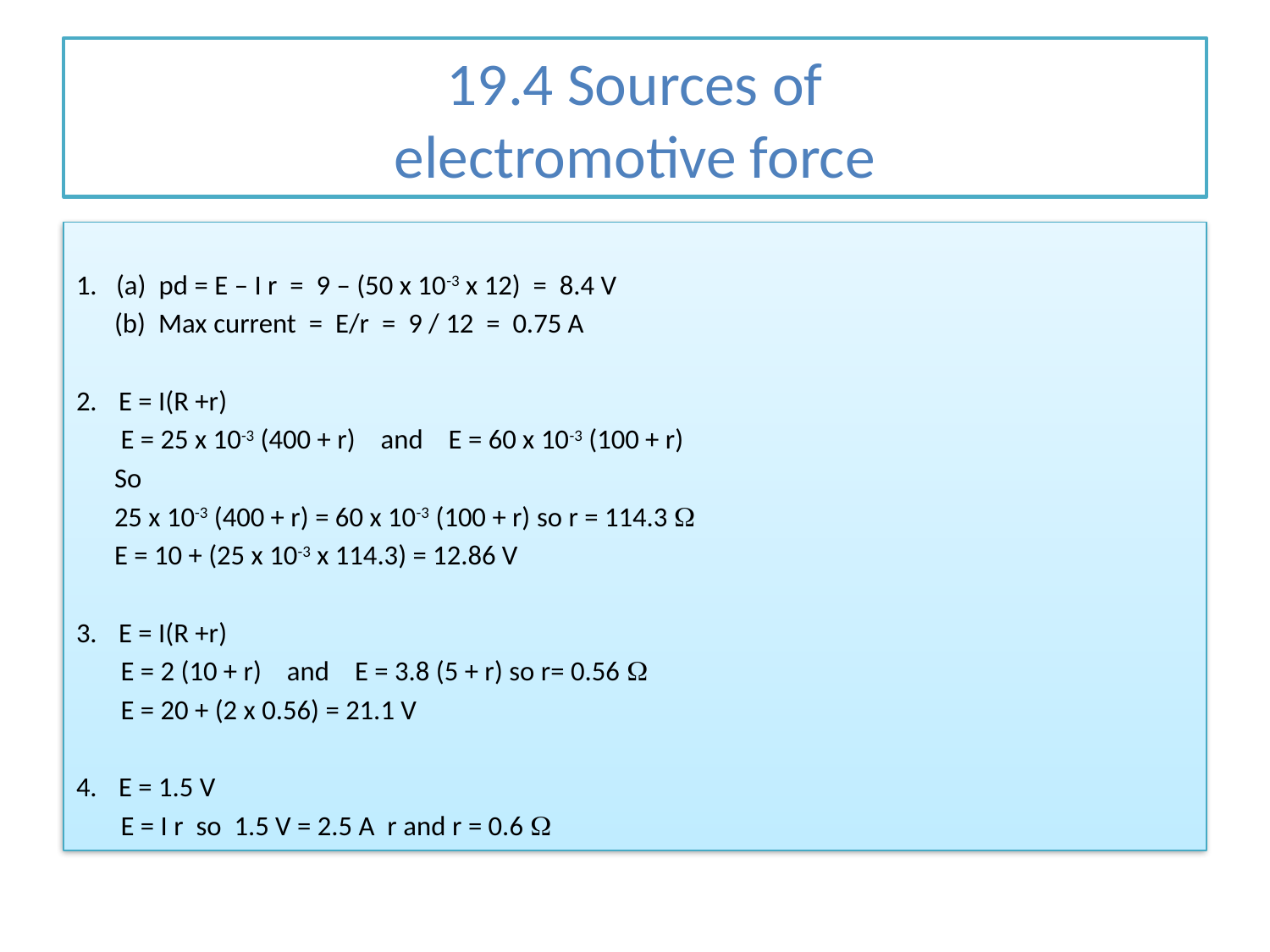

# 19.4 Sources of electromotive force

1.   (a)  pd = E – I r  =  9 – (50 x 10-3 x 12)  =  8.4 V
      (b)  Max current  =  E/r  =  9 / 12  =  0.75 A

2.	E = I(R +r)
       E = 25 x 10-3 (400 + r)    and    E = 60 x 10-3 (100 + r)
      So
      25 x 10-3 (400 + r) = 60 x 10-3 (100 + r) so r = 114.3 Ω
      E = 10 + (25 x 10-3 x 114.3) = 12.86 V

3.	E = I(R +r)
       E = 2 (10 + r)    and    E = 3.8 (5 + r) so r= 0.56 Ω
       E = 20 + (2 x 0.56) = 21.1 V

4.	E = 1.5 V
       E = I r  so  1.5 V = 2.5 A  r and r = 0.6 Ω